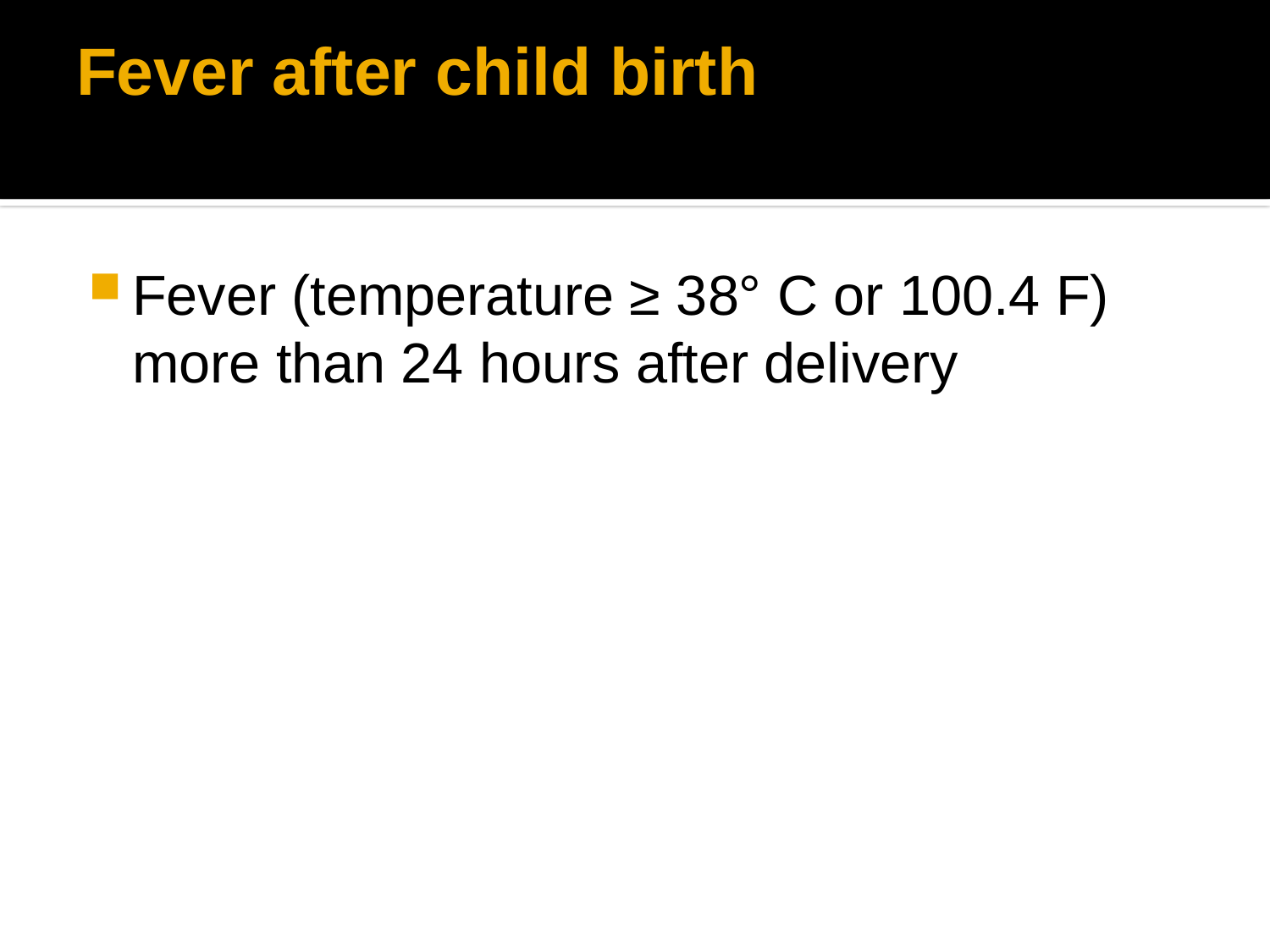

# Fever after child birth
Fever (temperature ≥ 38° C or 100.4 F) more than 24 hours after delivery